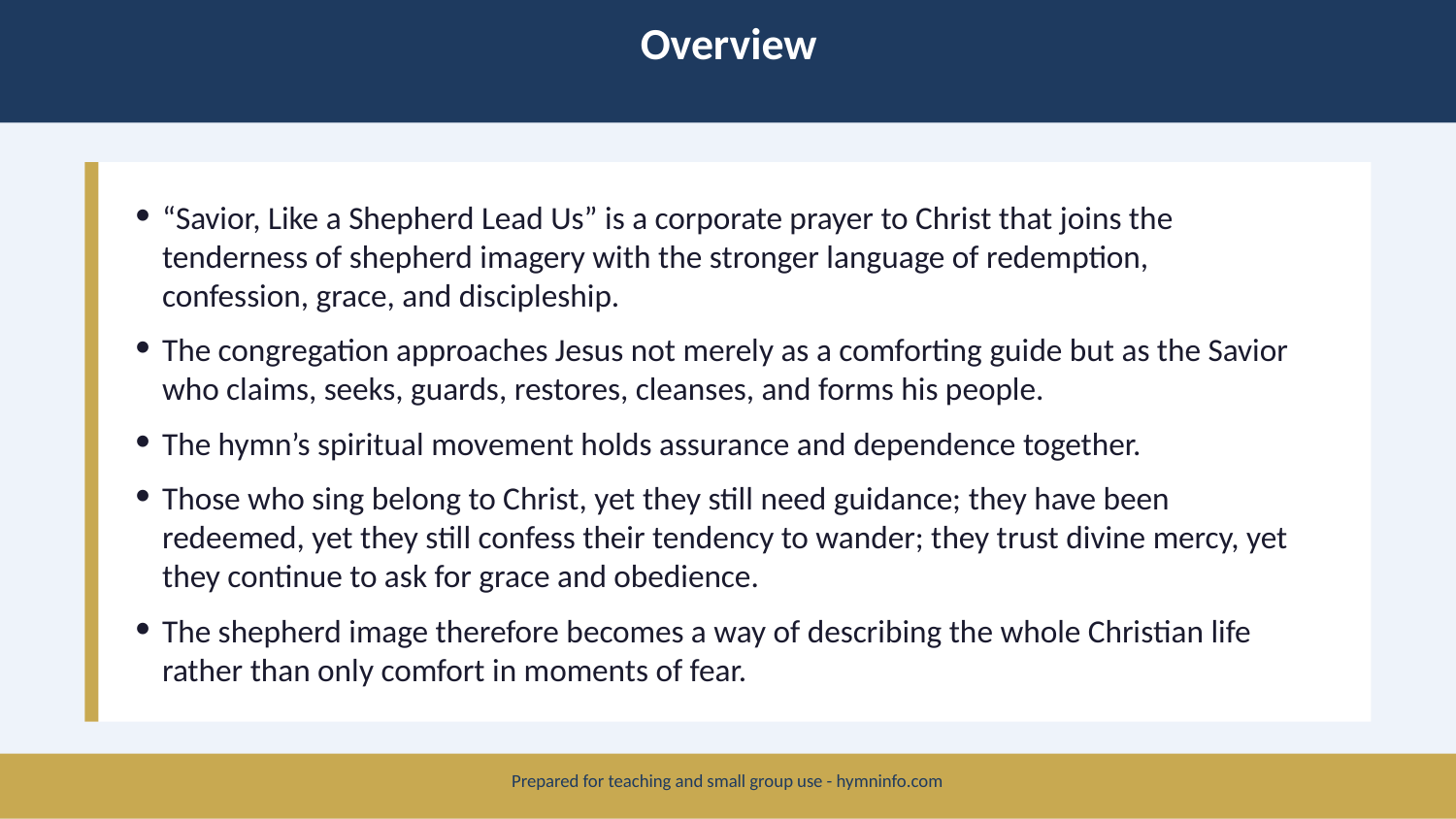

Overview

“Savior, Like a Shepherd Lead Us” is a corporate prayer to Christ that joins the tenderness of shepherd imagery with the stronger language of redemption, confession, grace, and discipleship.
The congregation approaches Jesus not merely as a comforting guide but as the Savior who claims, seeks, guards, restores, cleanses, and forms his people.
The hymn’s spiritual movement holds assurance and dependence together.
Those who sing belong to Christ, yet they still need guidance; they have been redeemed, yet they still confess their tendency to wander; they trust divine mercy, yet they continue to ask for grace and obedience.
The shepherd image therefore becomes a way of describing the whole Christian life rather than only comfort in moments of fear.

Prepared for teaching and small group use - hymninfo.com